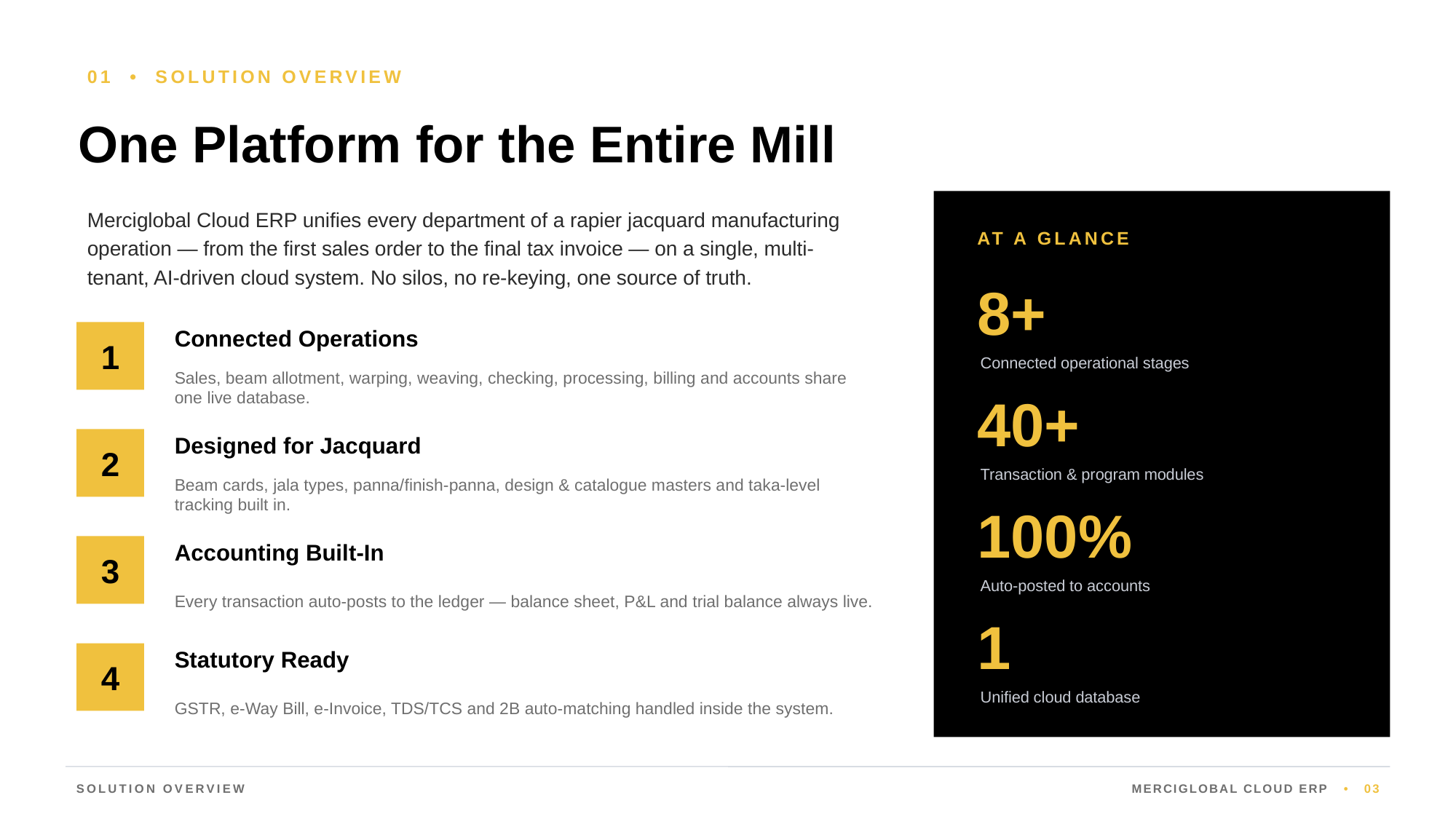

01  •  SOLUTION OVERVIEW
One Platform for the Entire Mill
Merciglobal Cloud ERP unifies every department of a rapier jacquard manufacturing operation — from the first sales order to the final tax invoice — on a single, multi-tenant, AI-driven cloud system. No silos, no re-keying, one source of truth.

AT A GLANCE
8+
Connected Operations

1
Connected operational stages
Sales, beam allotment, warping, weaving, checking, processing, billing and accounts share one live database.
40+
Designed for Jacquard

2
Transaction & program modules
Beam cards, jala types, panna/finish-panna, design & catalogue masters and taka-level tracking built in.
100%
Accounting Built-In

3
Auto-posted to accounts
Every transaction auto-posts to the ledger — balance sheet, P&L and trial balance always live.
1
Statutory Ready

4
GSTR, e-Way Bill, e-Invoice, TDS/TCS and 2B auto-matching handled inside the system.
Unified cloud database

SOLUTION OVERVIEW
MERCIGLOBAL CLOUD ERP   •   03